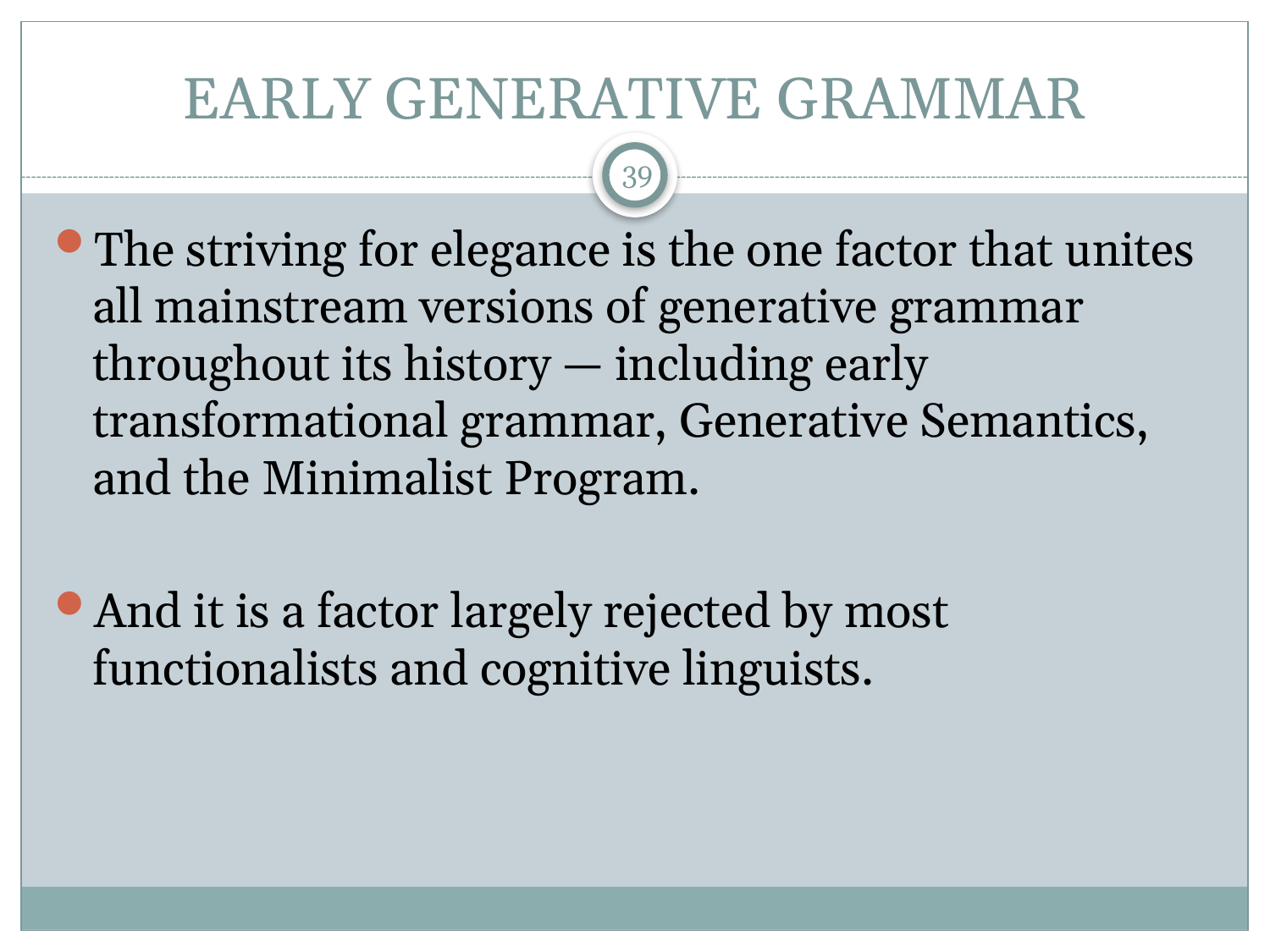

# EARLY GENERATIVE GRAMMAR
39
The striving for elegance is the one factor that unites all mainstream versions of generative grammar throughout its history — including early transformational grammar, Generative Semantics, and the Minimalist Program.

And it is a factor largely rejected by most functionalists and cognitive linguists.